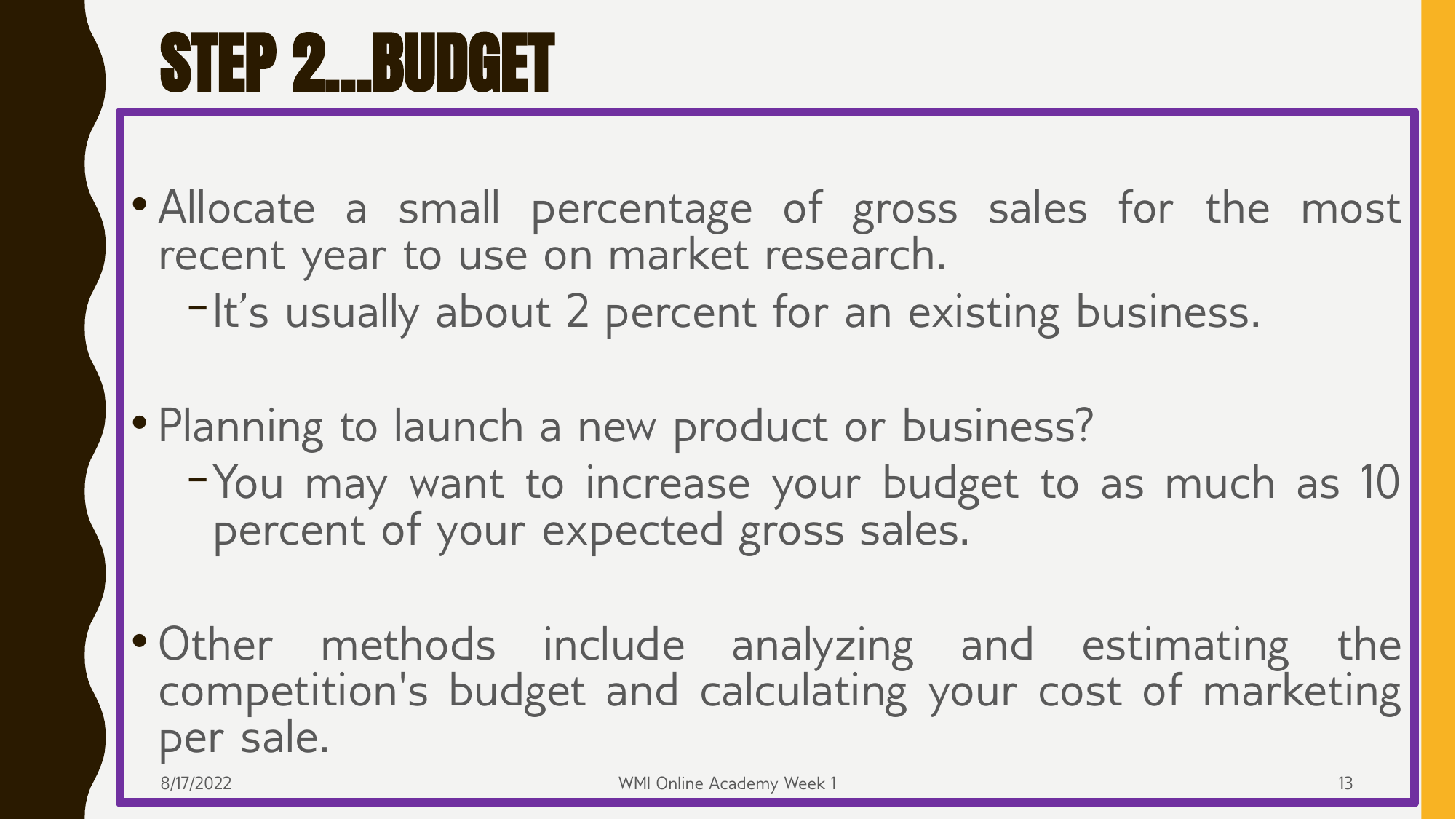

# STEP 2…BUDGET

Allocate a small percentage of gross sales for the most recent year to use on market research.
It’s usually about 2 percent for an existing business.

Planning to launch a new product or business?
You may want to increase your budget to as much as 10 percent of your expected gross sales.

Other methods include analyzing and estimating the competition's budget and calculating your cost of marketing per sale.
8/17/2022
WMI Online Academy Week 1
13